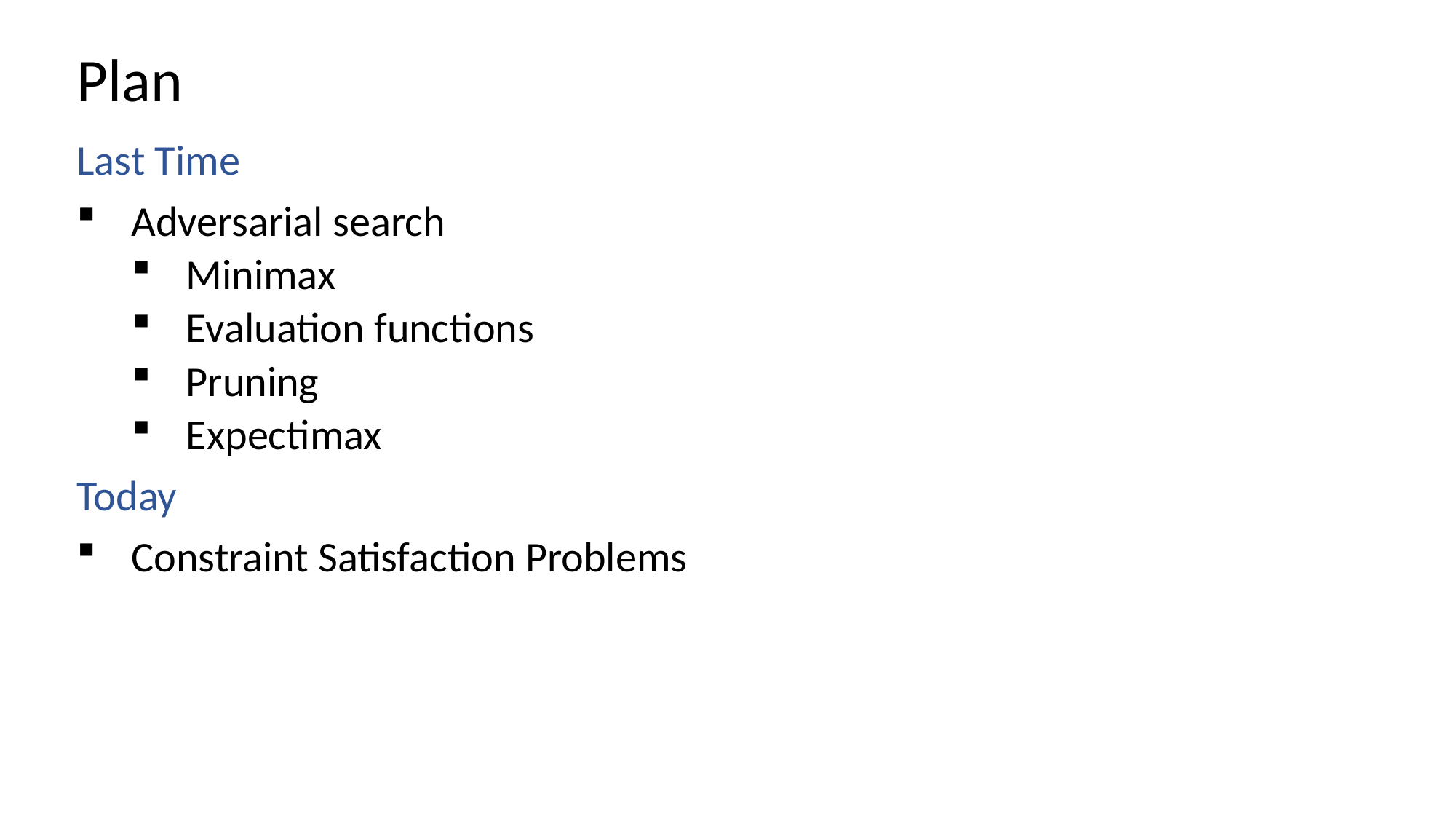

# Plan
Last Time
Adversarial search
Minimax
Evaluation functions
Pruning
Expectimax
Today
Constraint Satisfaction Problems